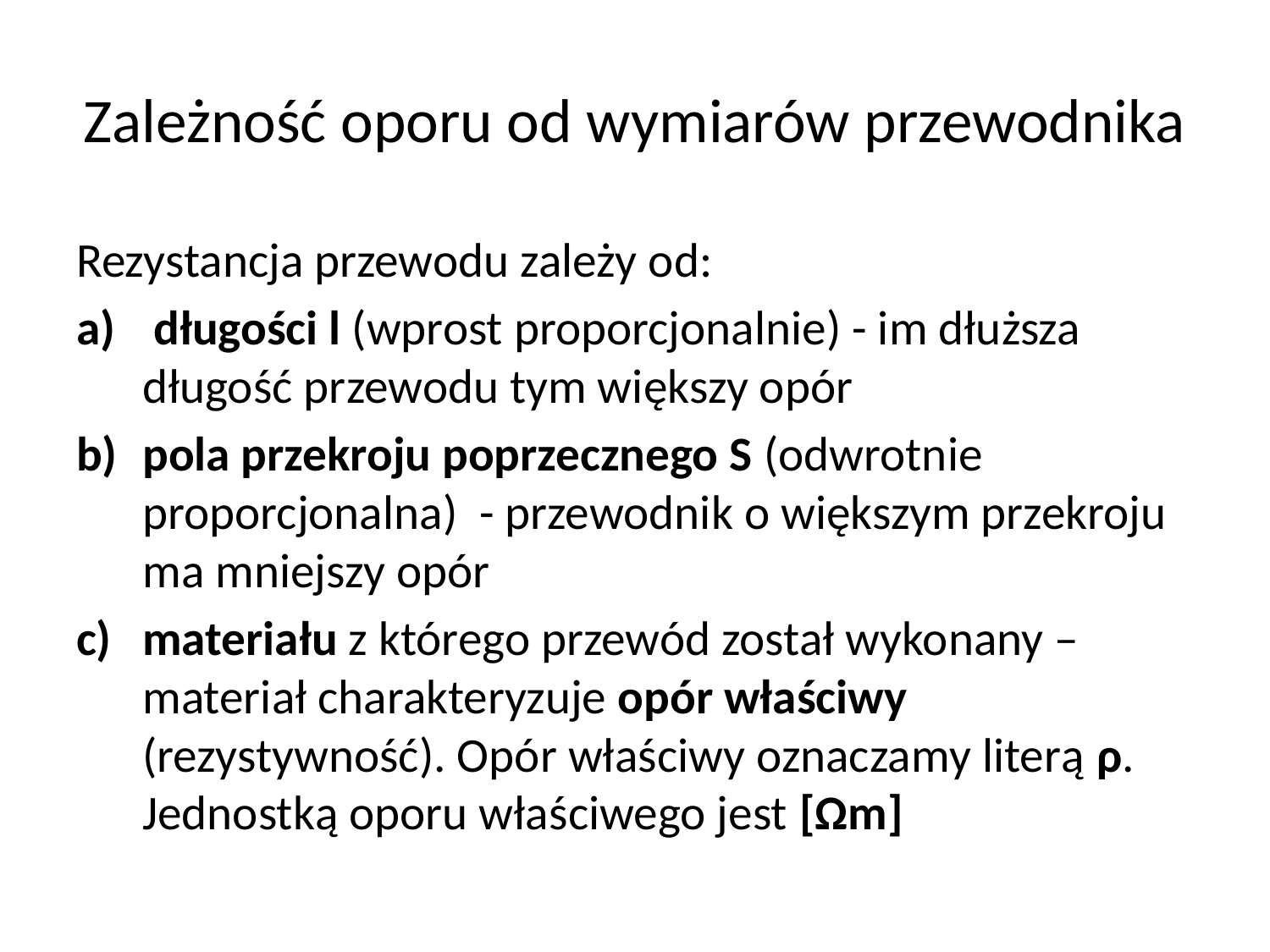

# Zależność oporu od wymiarów przewodnika
Rezystancja przewodu zależy od:
 długości l (wprost proporcjonalnie) - im dłuższa długość przewodu tym większy opór
pola przekroju poprzecznego S (odwrotnie proporcjonalna)  - przewodnik o większym przekroju ma mniejszy opór
materiału z którego przewód został wykonany – materiał charakteryzuje opór właściwy (rezystywność). Opór właściwy oznaczamy literą ρ. Jednostką oporu właściwego jest [Ωm]